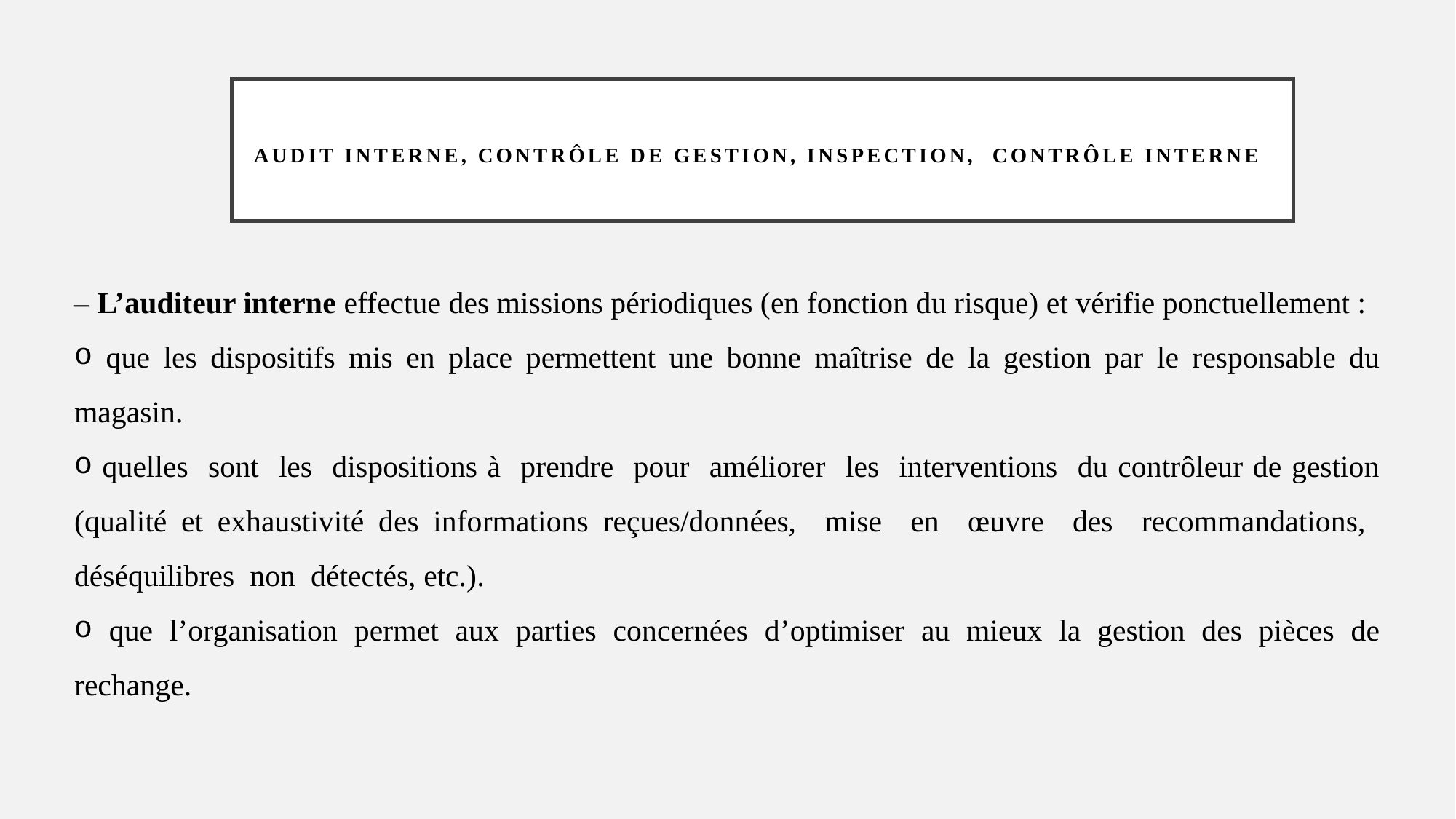

# Audit Interne, contrôle de gestion, inspection,  Contrôle interne
– L’auditeur interne effectue des missions périodiques (en fonction du risque) et vérifie ponctuellement :
 que les dispositifs mis en place permettent une bonne maîtrise de la gestion par le responsable du magasin.
 quelles  sont  les  dispositions à  prendre  pour  améliorer  les  interventions  du contrôleur de gestion (qualité et exhaustivité des informations reçues/données,  mise  en  œuvre  des  recommandations,  déséquilibres  non  détectés, etc.).
 que l’organisation permet aux parties concernées d’optimiser au mieux la gestion des pièces de rechange.